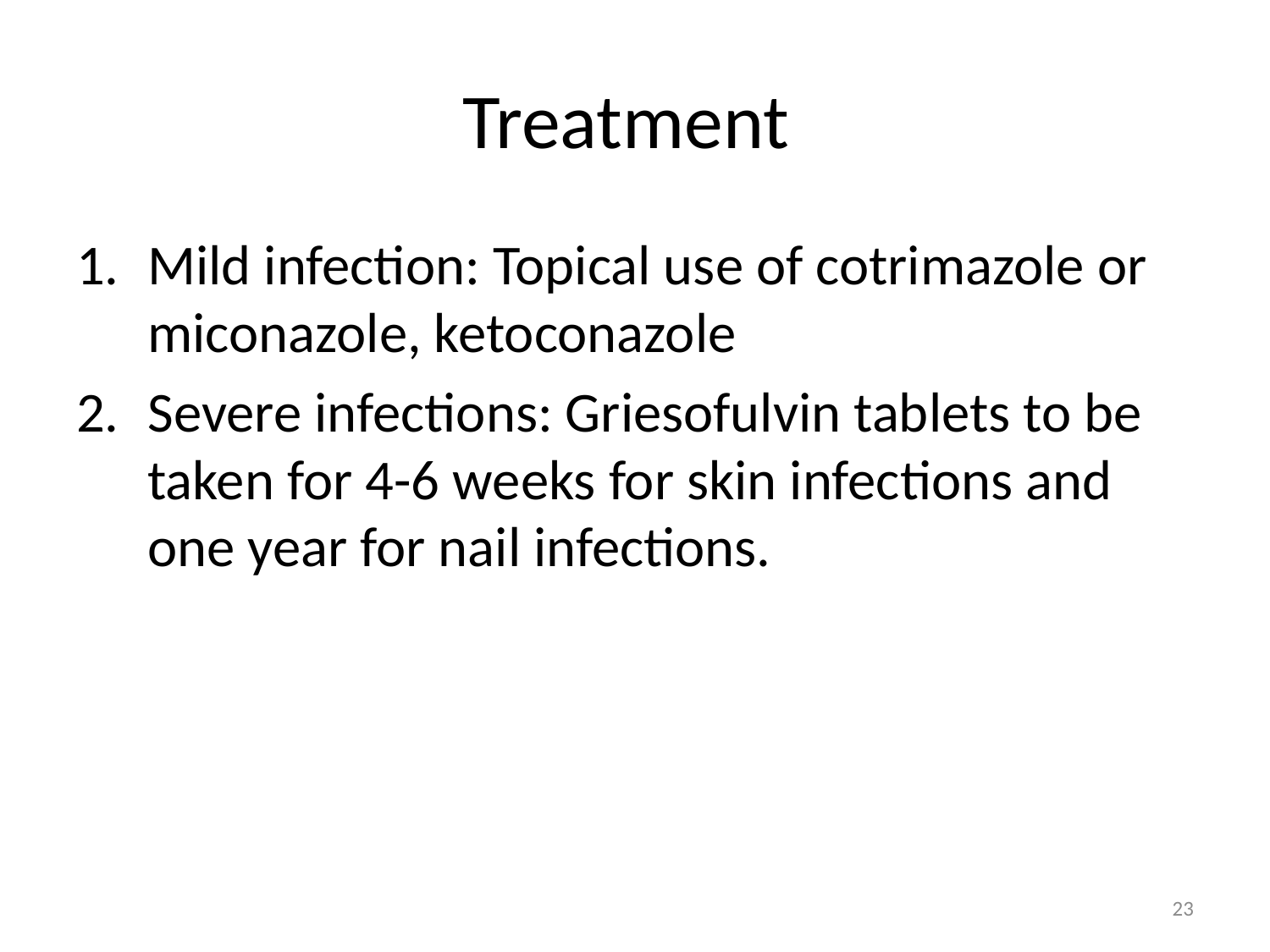

# Treatment
Mild infection: Topical use of cotrimazole or miconazole, ketoconazole
Severe infections: Griesofulvin tablets to be taken for 4-6 weeks for skin infections and one year for nail infections.
23